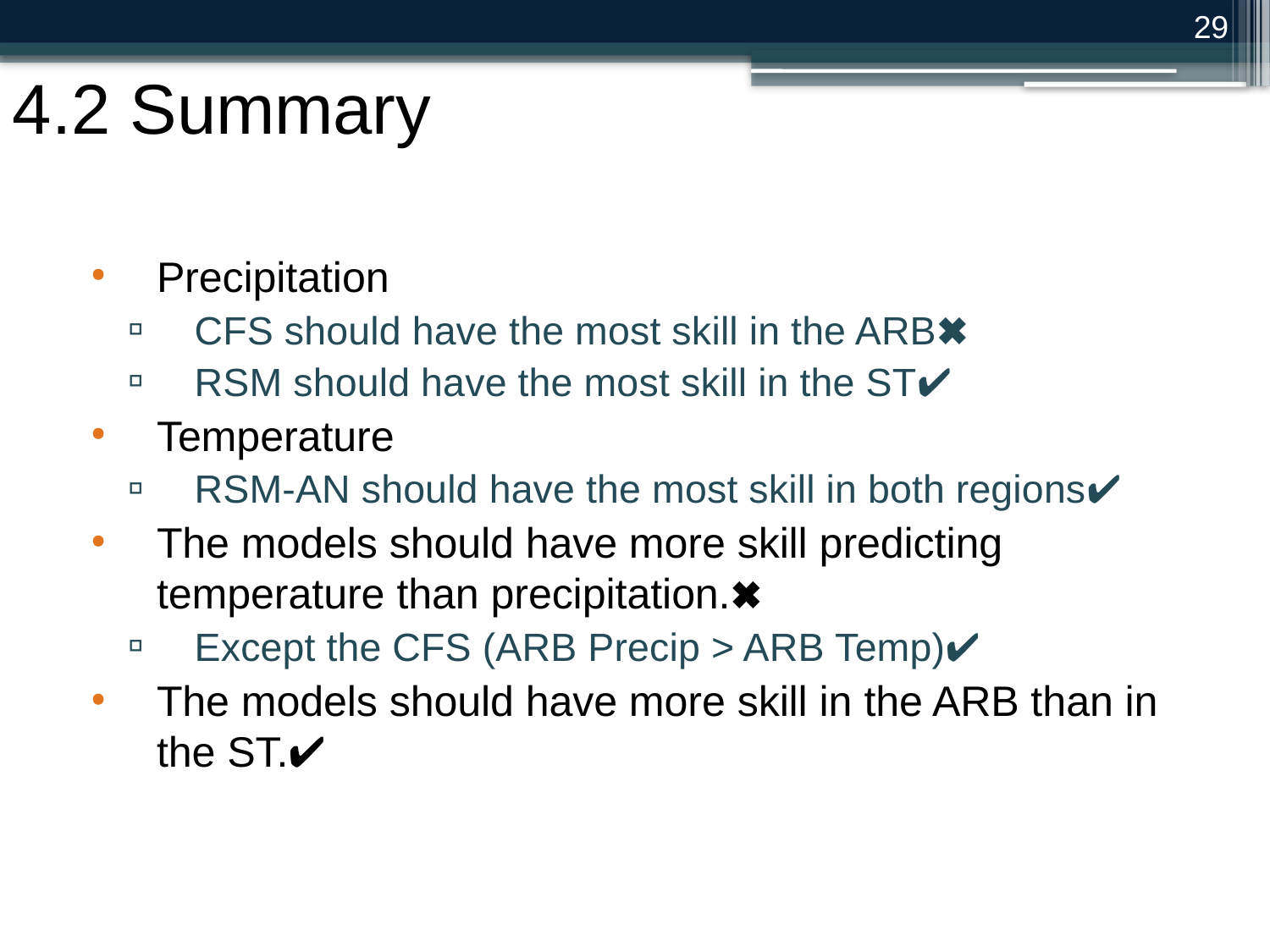

29
4.2 Summary
Precipitation
CFS should have the most skill in the ARB✖
RSM should have the most skill in the ST✔
Temperature
RSM-AN should have the most skill in both regions✔
The models should have more skill predicting temperature than precipitation.✖
Except the CFS (ARB Precip > ARB Temp)✔
The models should have more skill in the ARB than in the ST.✔